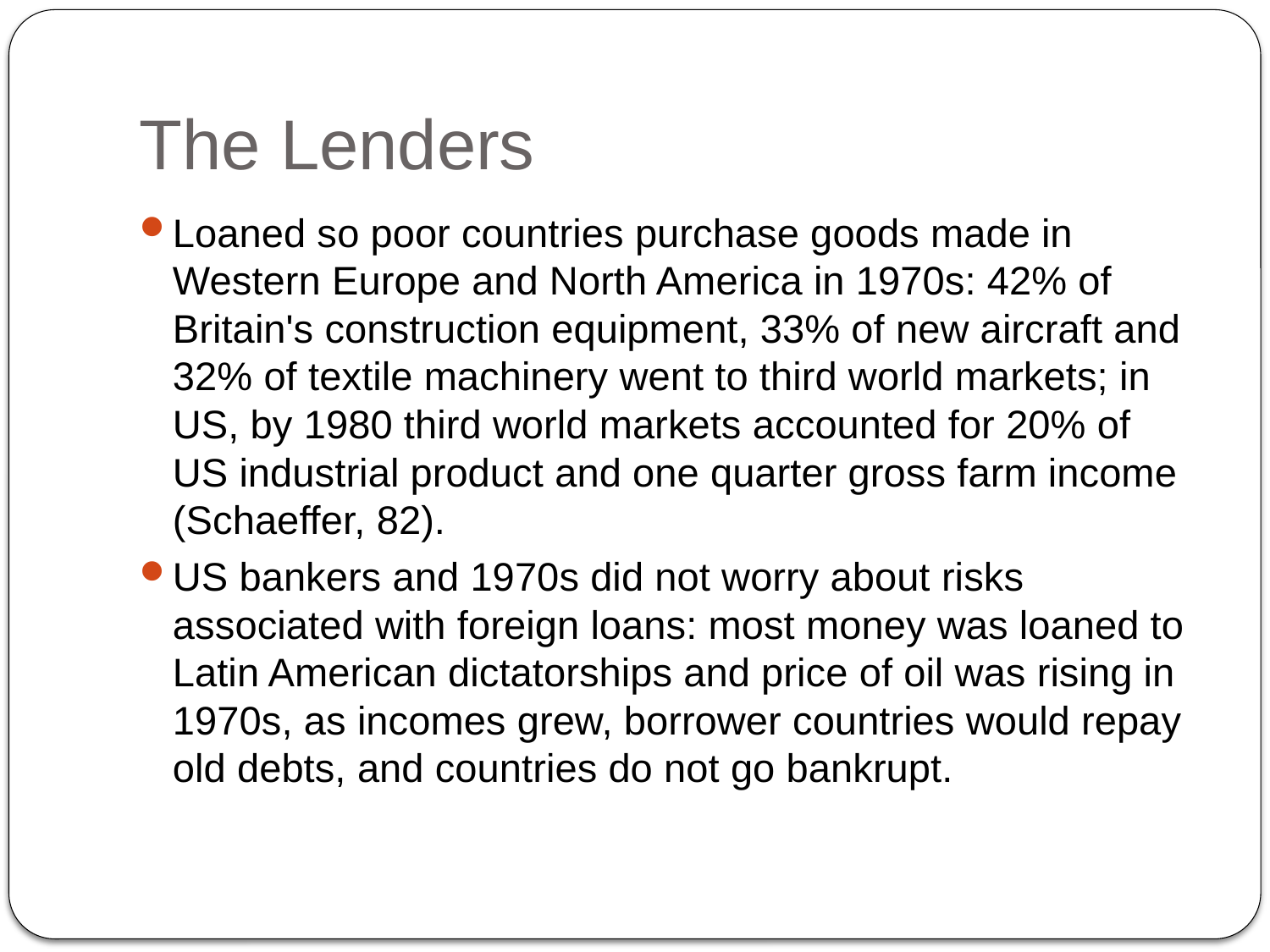

# The Lenders
Loaned so poor countries purchase goods made in Western Europe and North America in 1970s: 42% of Britain's construction equipment, 33% of new aircraft and 32% of textile machinery went to third world markets; in US, by 1980 third world markets accounted for 20% of US industrial product and one quarter gross farm income (Schaeffer, 82).
US bankers and 1970s did not worry about risks associated with foreign loans: most money was loaned to Latin American dictatorships and price of oil was rising in 1970s, as incomes grew, borrower countries would repay old debts, and countries do not go bankrupt.